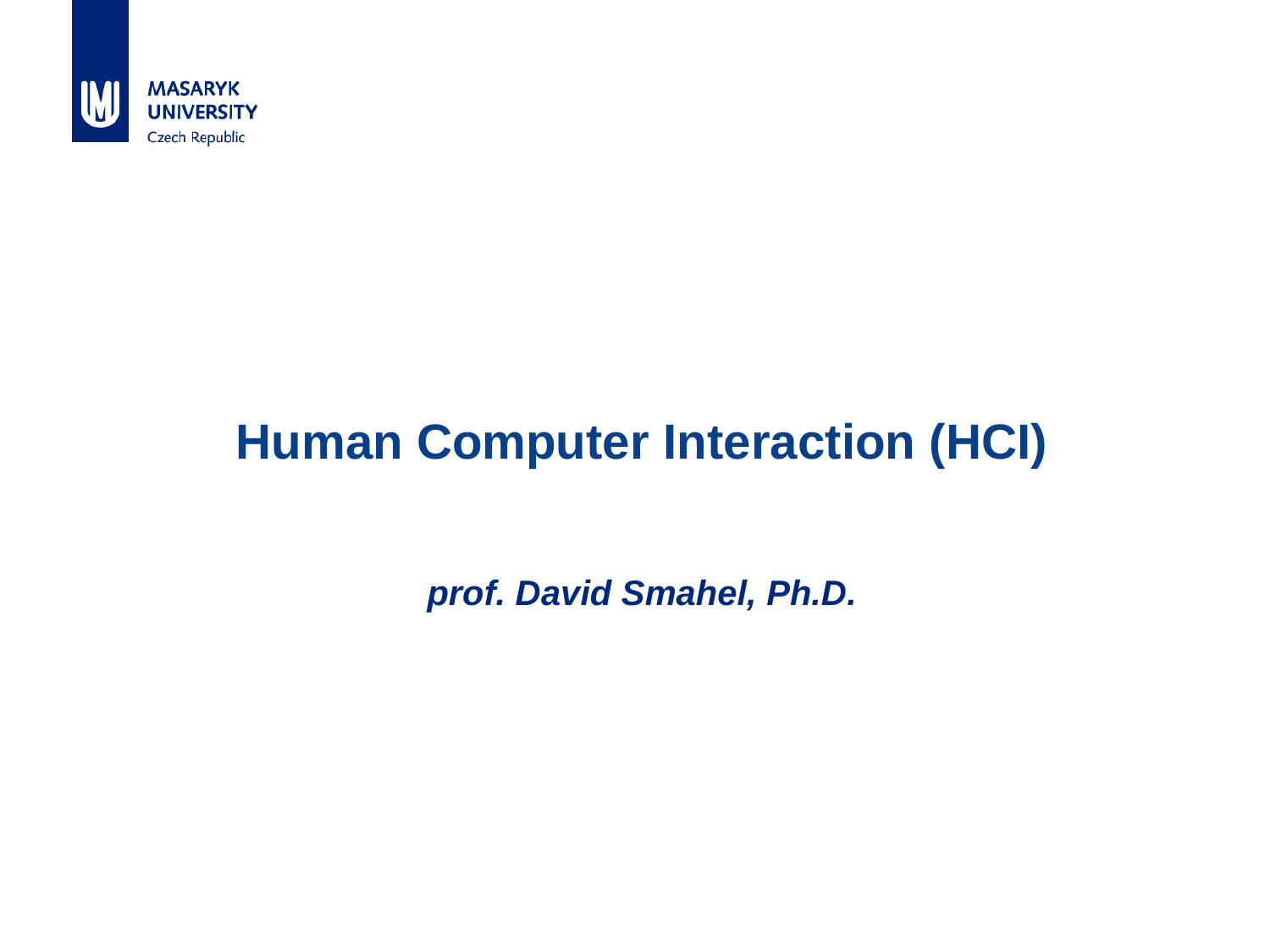

Human Computer Interaction (HCI)

prof. David Smahel, Ph.D.